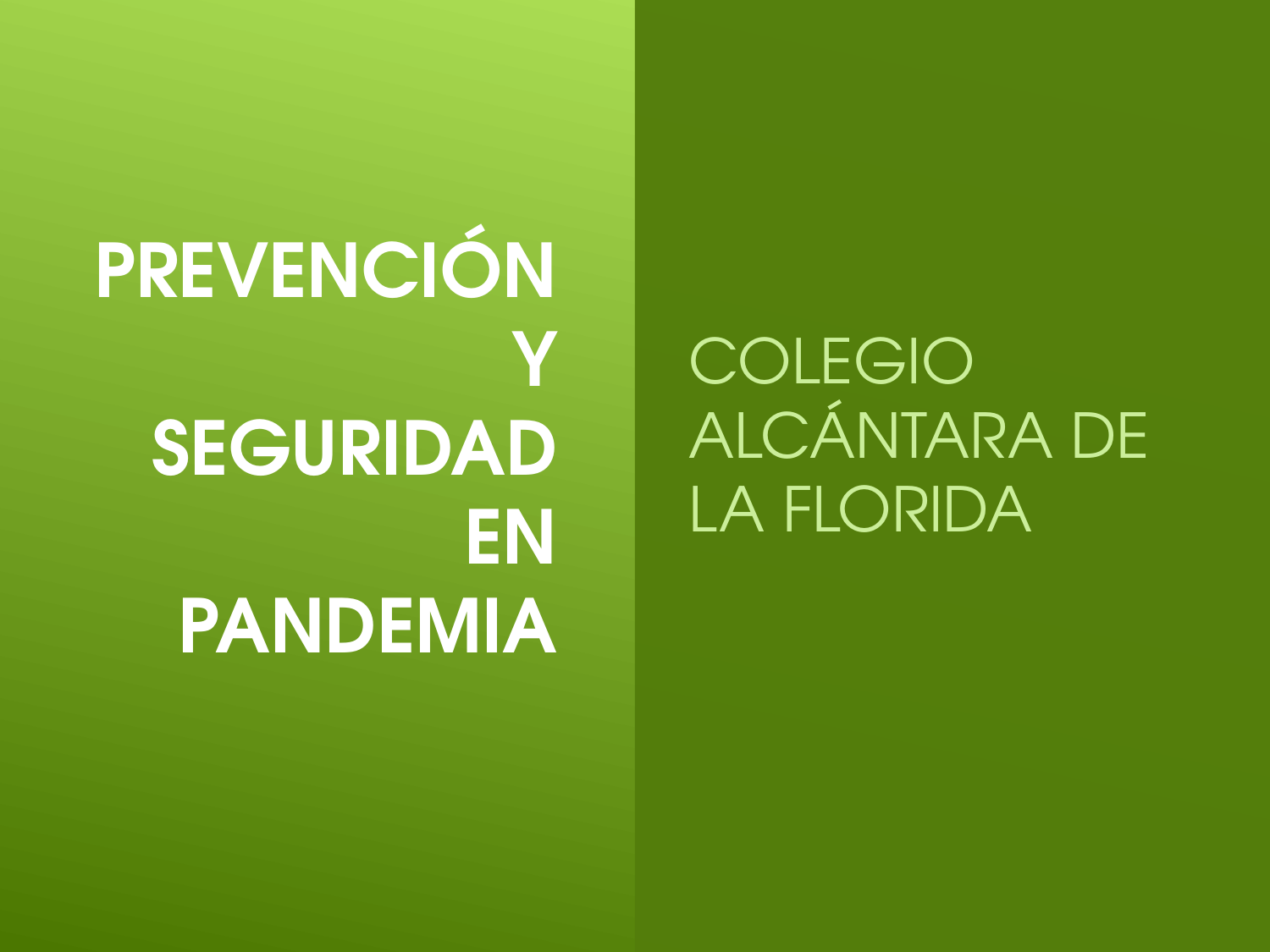

COLEGIO ALCÁNTARA DE LA FLORIDA
# PREVENCIÓN Y SEGURIDAD EN PANDEMIA